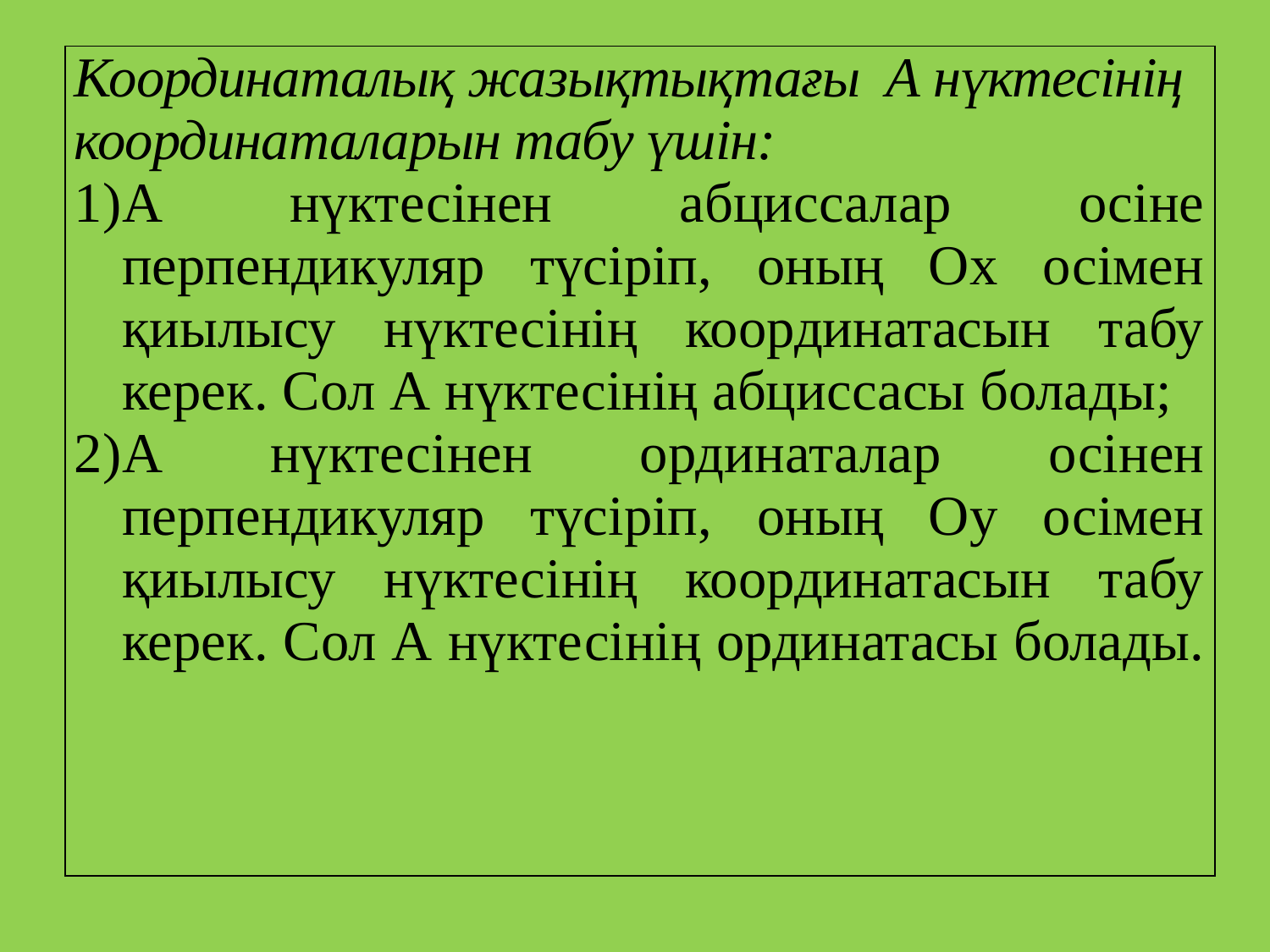

| Координаталық жазықтықтағы А нүктесінің координаталарын табу үшін: А нүктесінен абциссалар осіне перпендикуляр түсіріп, оның Ох осімен қиылысу нүктесінің координатасын табу керек. Сол А нүктесінің абциссасы болады; А нүктесінен ординаталар осінен перпендикуляр түсіріп, оның Оу осімен қиылысу нүктесінің координатасын табу керек. Сол А нүктесінің ординатасы болады. |
| --- |